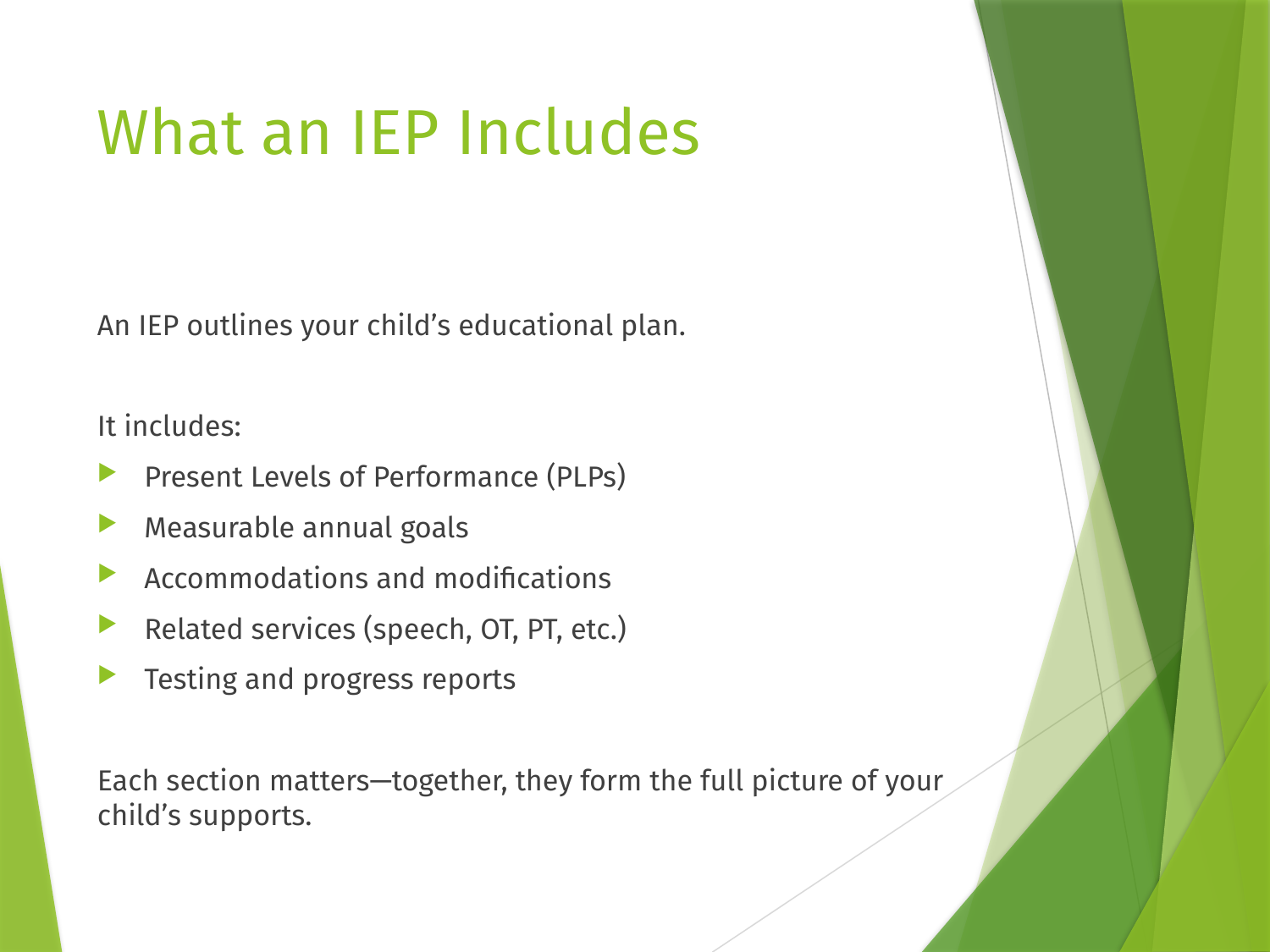

# What an IEP Includes
An IEP outlines your child’s educational plan.

It includes:
Present Levels of Performance (PLPs)
Measurable annual goals
Accommodations and modifications
Related services (speech, OT, PT, etc.)
Testing and progress reports

Each section matters—together, they form the full picture of your child’s supports.